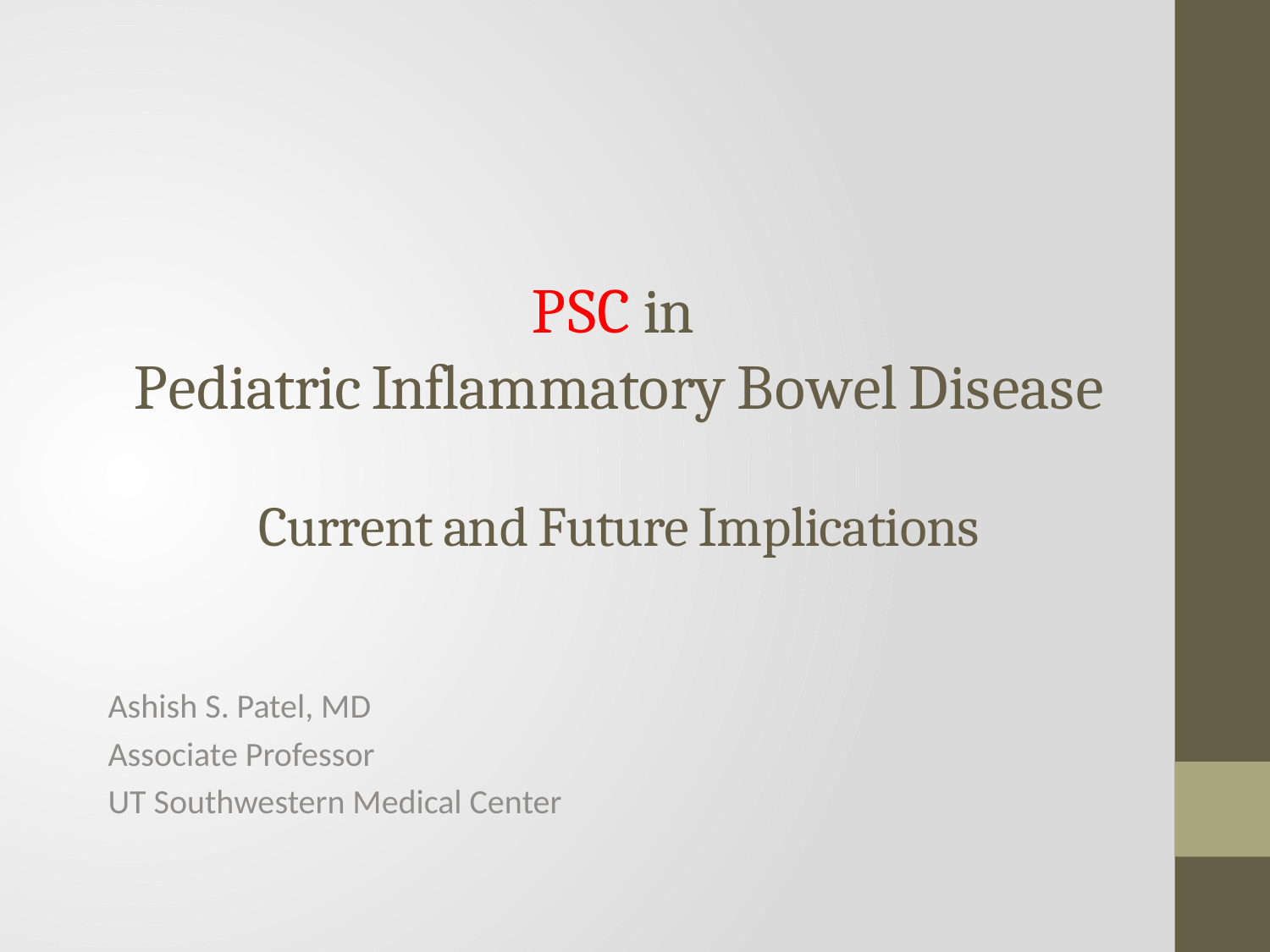

# PSC in Pediatric Inflammatory Bowel Disease Current and Future Implications
Ashish S. Patel, MD
Associate Professor
UT Southwestern Medical Center